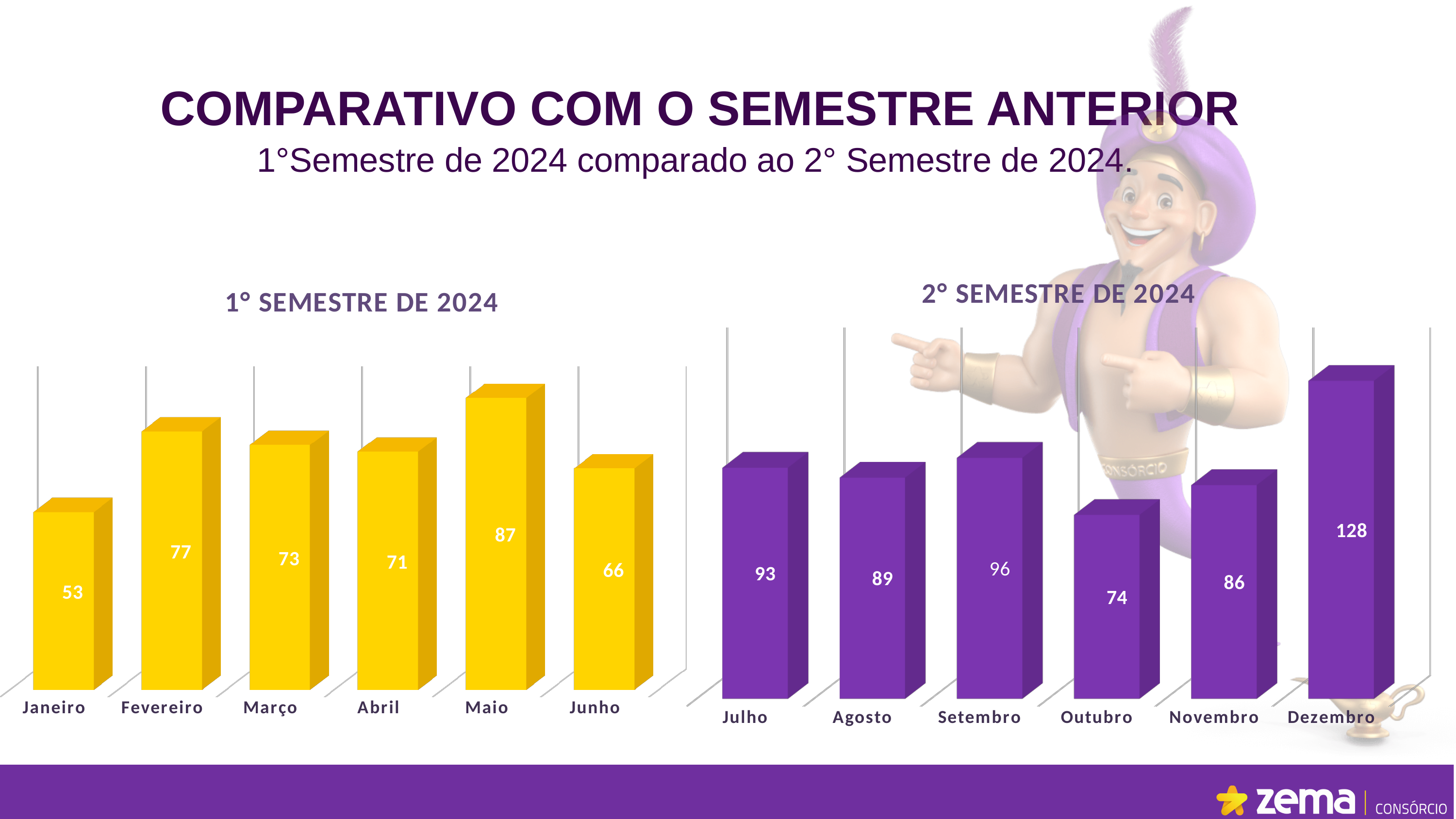

COMPARATIVO COM O SEMESTRE ANTERIOR
1°Semestre de 2024 comparado ao 2° Semestre de 2024.

[unsupported chart]

[unsupported chart]